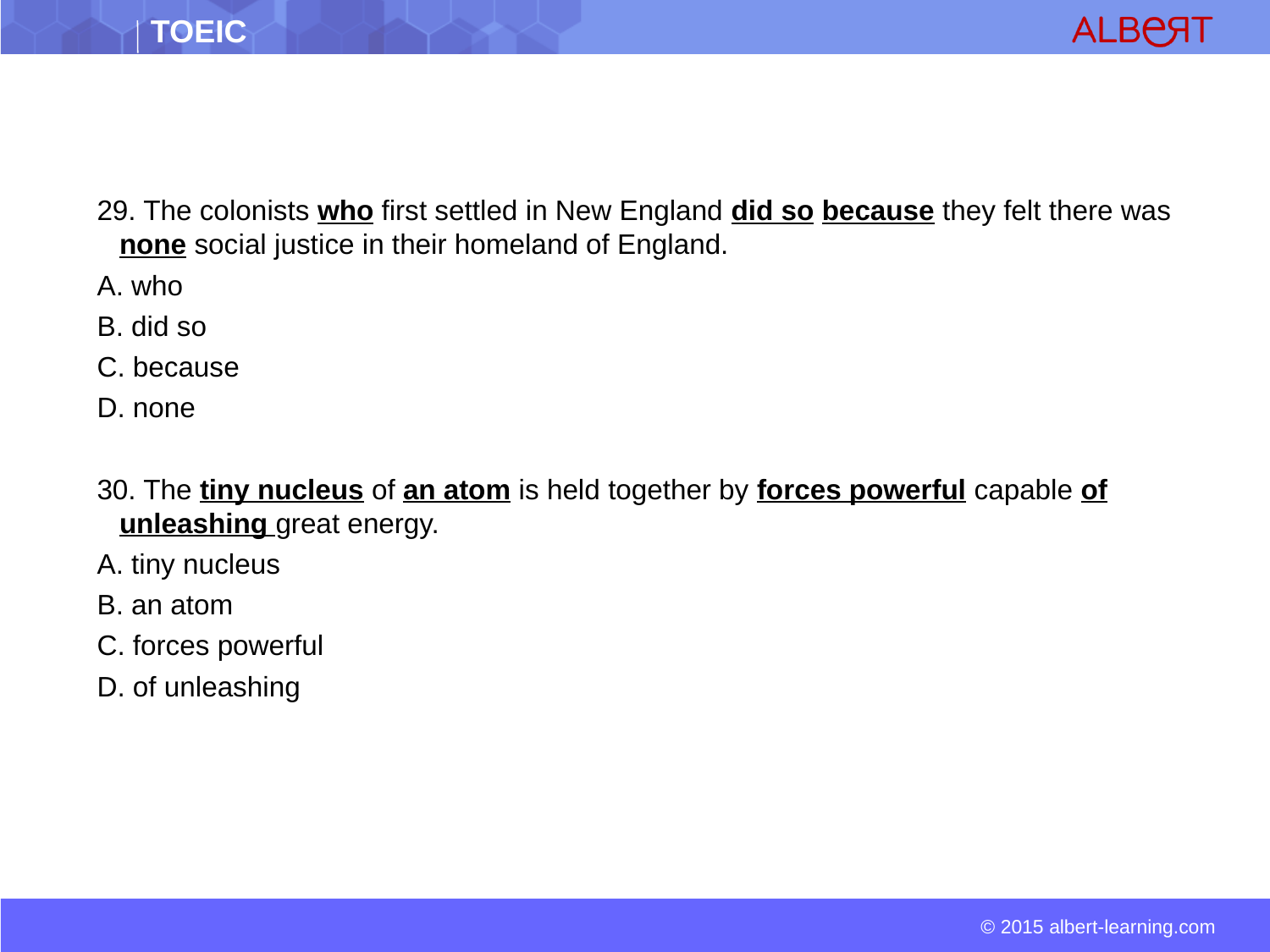

29. The colonists who first settled in New England did so because they felt there was     none social justice in their homeland of England.
A. who
B. did so
C. because
D. none

30. The tiny nucleus of an atom is held together by forces powerful capable of unleashing great energy.
A. tiny nucleus
B. an atom
C. forces powerful
D. of unleashing